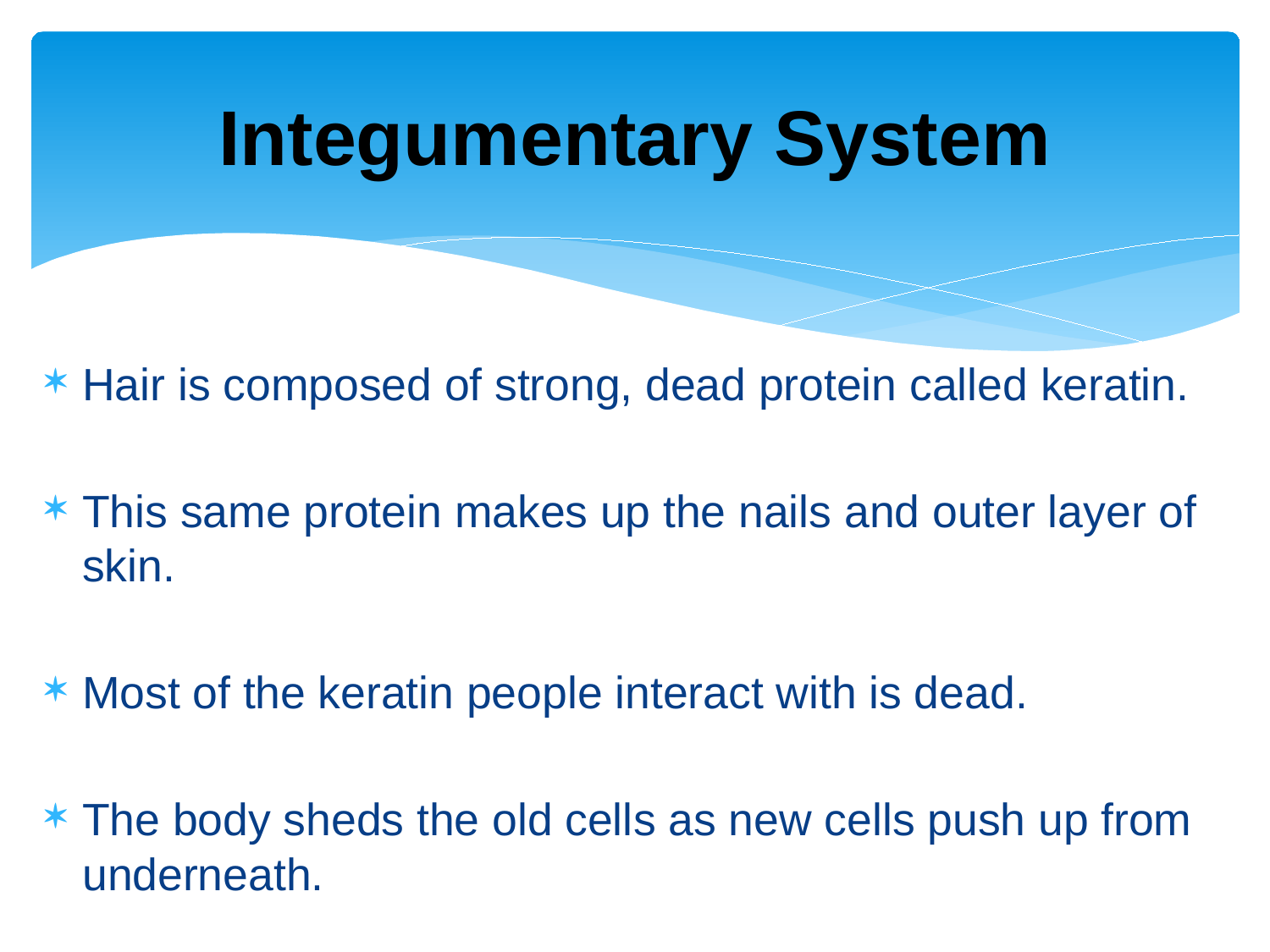

# Integumentary System
Hair is composed of strong, dead protein called keratin.

This same protein makes up the nails and outer layer of skin.

Most of the keratin people interact with is dead.

The body sheds the old cells as new cells push up from underneath.